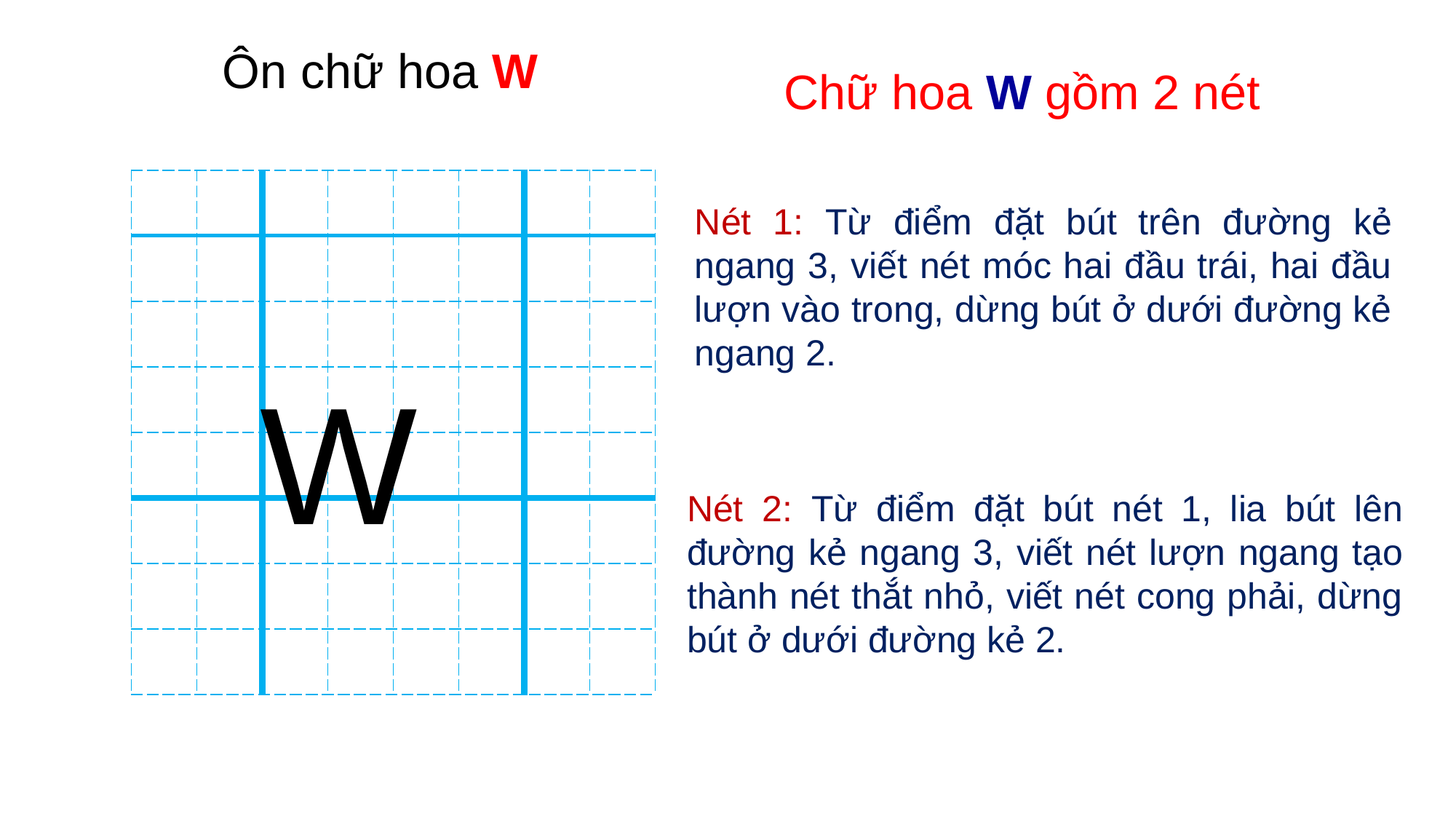

Ôn chữ hoa W
Chữ hoa W gồm 2 nét
|  |  |  |  |  |  |  |  |
| --- | --- | --- | --- | --- | --- | --- | --- |
|  |  |  |  |  |  |  |  |
|  |  |  |  |  |  |  |  |
|  |  |  |  |  |  |  |  |
|  |  |  |  |  |  |  |  |
|  |  |  |  |  |  |  |  |
|  |  |  |  |  |  |  |  |
|  |  |  |  |  |  |  |  |
Nét 1: Từ điểm đặt bút trên đường kẻ ngang 3, viết nét móc hai đầu trái, hai đầu lượn vào trong, dừng bút ở dưới đường kẻ ngang 2.
W
Nét 2: Từ điểm đặt bút nét 1, lia bút lên đường kẻ ngang 3, viết nét lượn ngang tạo thành nét thắt nhỏ, viết nét cong phải, dừng bút ở dưới đường kẻ 2.